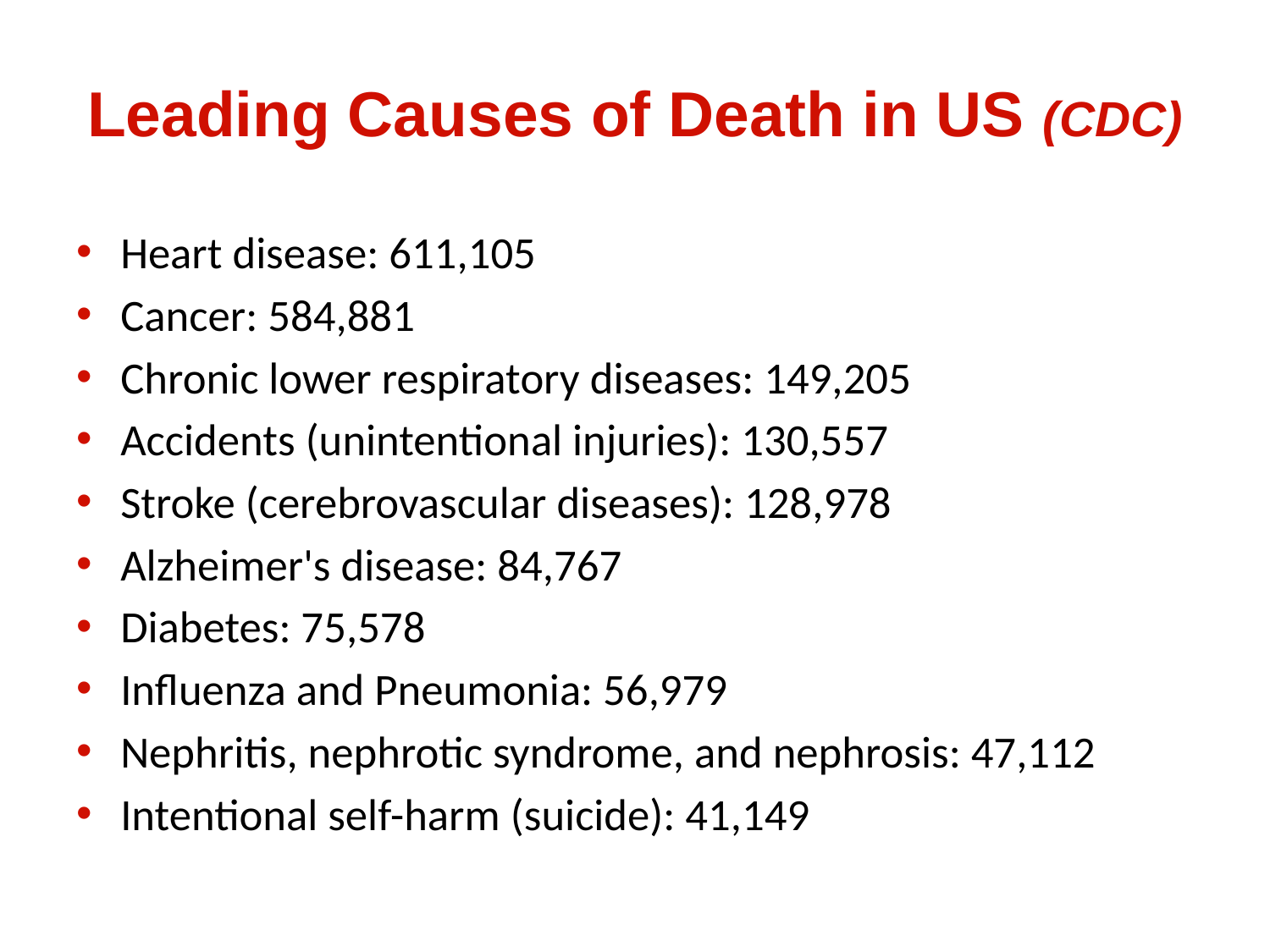

# Leading Causes of Death in US (CDC)
Heart disease: 611,105
Cancer: 584,881
Chronic lower respiratory diseases: 149,205
Accidents (unintentional injuries): 130,557
Stroke (cerebrovascular diseases): 128,978
Alzheimer's disease: 84,767
Diabetes: 75,578
Influenza and Pneumonia: 56,979
Nephritis, nephrotic syndrome, and nephrosis: 47,112
Intentional self-harm (suicide): 41,149